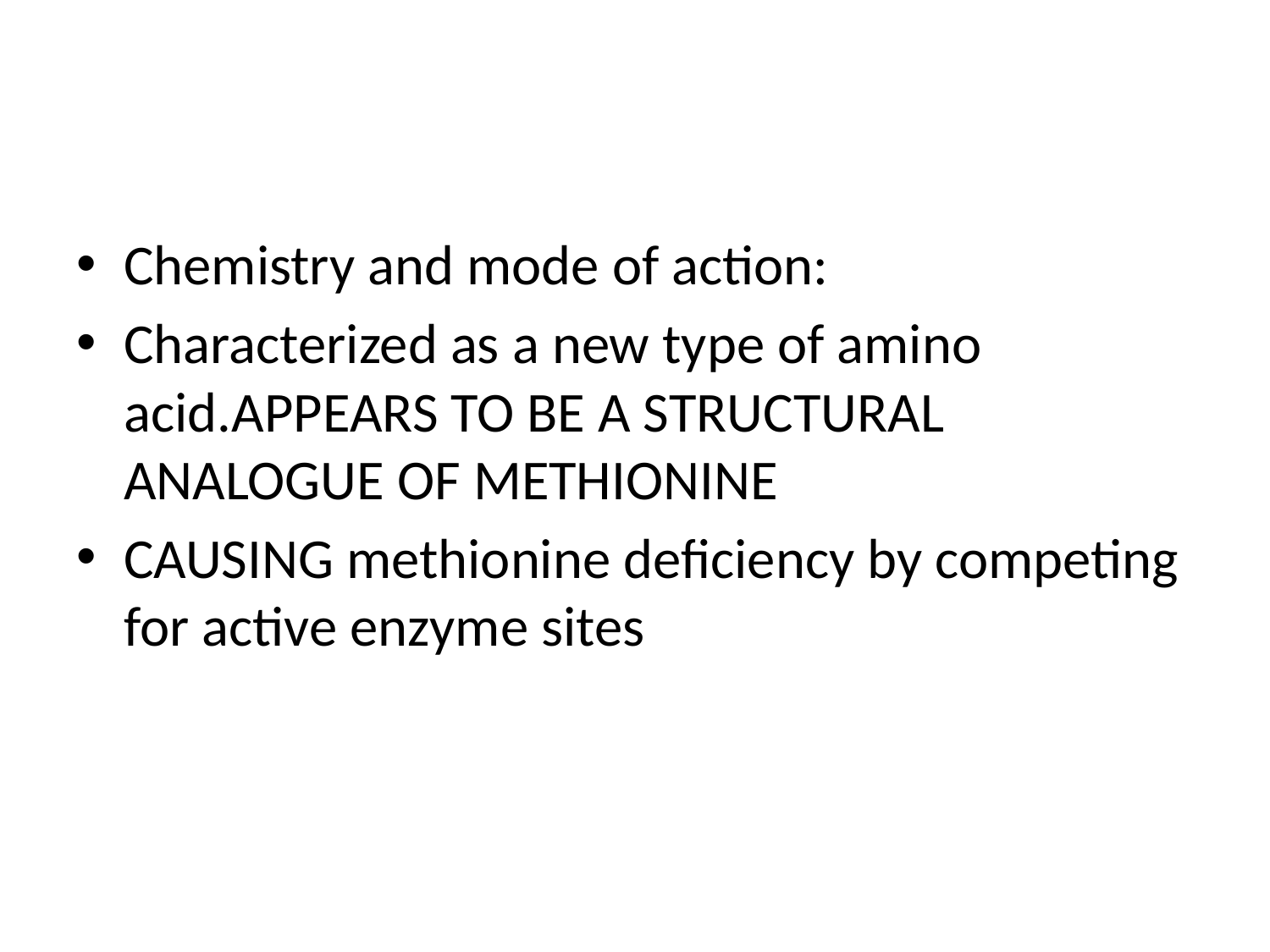

#
Chemistry and mode of action:
Characterized as a new type of amino acid.APPEARS TO BE A STRUCTURAL ANALOGUE OF METHIONINE
CAUSING methionine deficiency by competing for active enzyme sites